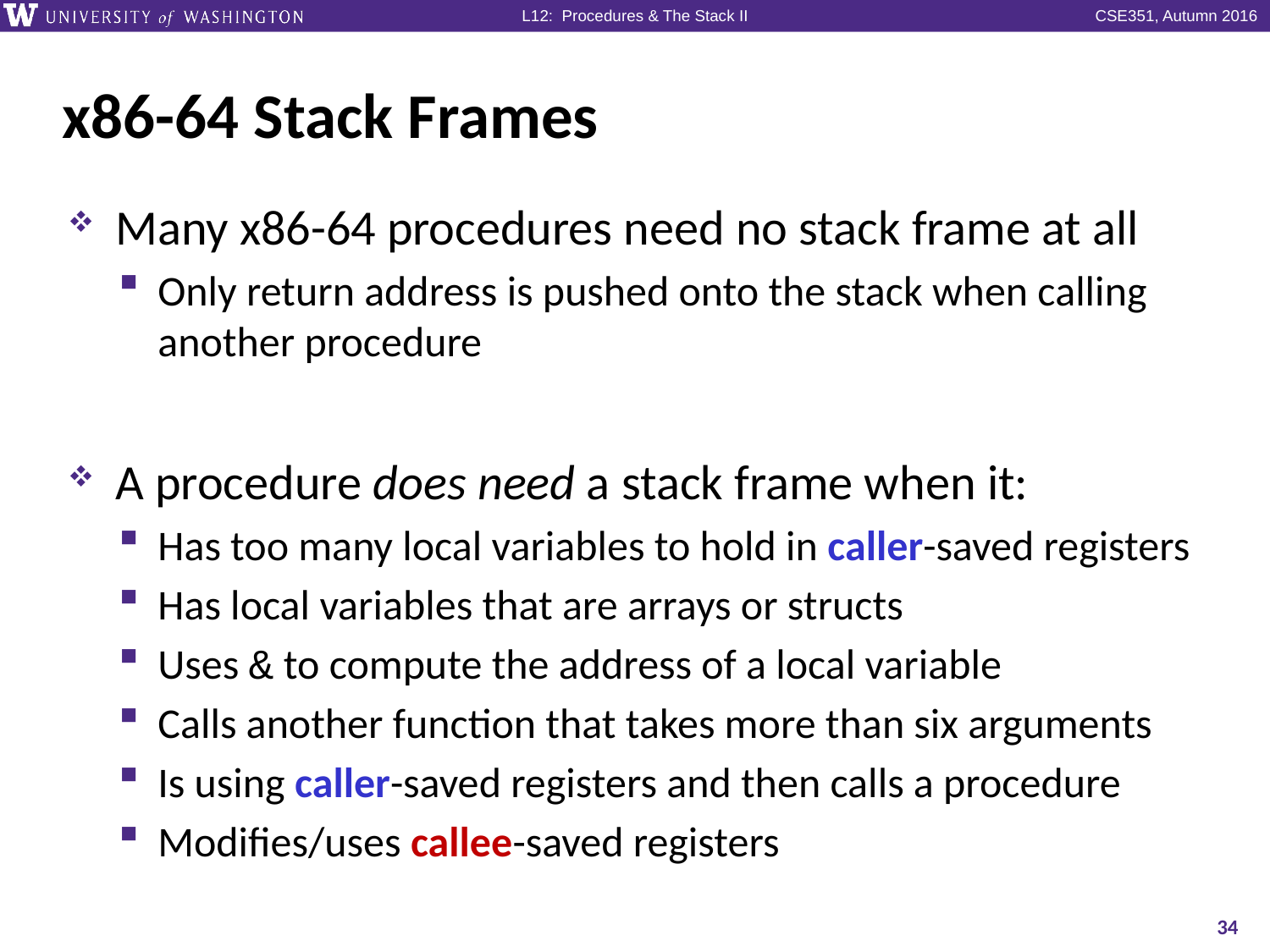

# x86-64 Stack Frames
Many x86-64 procedures need no stack frame at all
Only return address is pushed onto the stack when calling another procedure

A procedure does need a stack frame when it:
Has too many local variables to hold in caller-saved registers
Has local variables that are arrays or structs
Uses & to compute the address of a local variable
Calls another function that takes more than six arguments
Is using caller-saved registers and then calls a procedure
Modifies/uses callee-saved registers

34